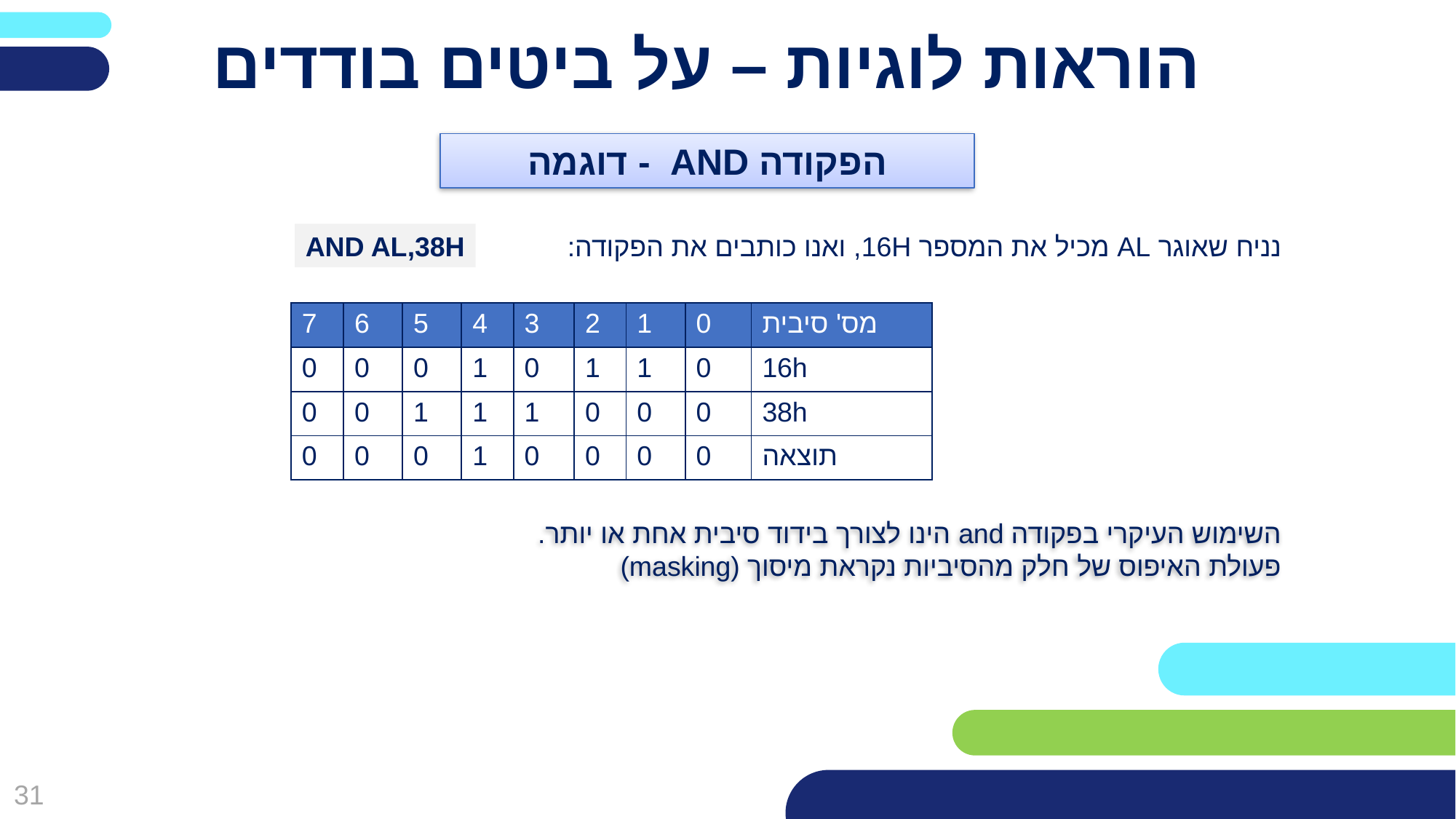

פריסה 2
(הפריסות שונות זו מזו במיקום תיבות הטקסט וגרפיקת הרקע,
ותוכלו לגוון ביניהן)
# הוראות לוגיות – על ביטים בודדים
הפקודה AND  - דוגמה
את השקופית הזו תוכלו לשכפל, על מנת ליצור שקופיות נוספות הזהות לה – אליהן תוכלו להכניס את התכנים.

כדי לשכפל אותה, לחצו עליה קליק ימיני בתפריט השקופיות בצד ובחרו
"שכפל שקופית" או "Duplicate Slide"
(מחקו ריבוע זה לאחר הקריאה)
נניח שאוגר AL מכיל את המספר 16H, ואנו כותבים את הפקודה:
AND AL,38H
| 7 | 6 | 5 | 4 | 3 | 2 | 1 | 0 | מס' סיבית |
| --- | --- | --- | --- | --- | --- | --- | --- | --- |
| 0 | 0 | 0 | 1 | 0 | 1 | 1 | 0 | 16h |
| 0 | 0 | 1 | 1 | 1 | 0 | 0 | 0 | 38h |
| 0 | 0 | 0 | 1 | 0 | 0 | 0 | 0 | תוצאה |
השימוש העיקרי בפקודה and הינו לצורך בידוד סיבית אחת או יותר.
פעולת האיפוס של חלק מהסיביות נקראת מיסוך (masking)